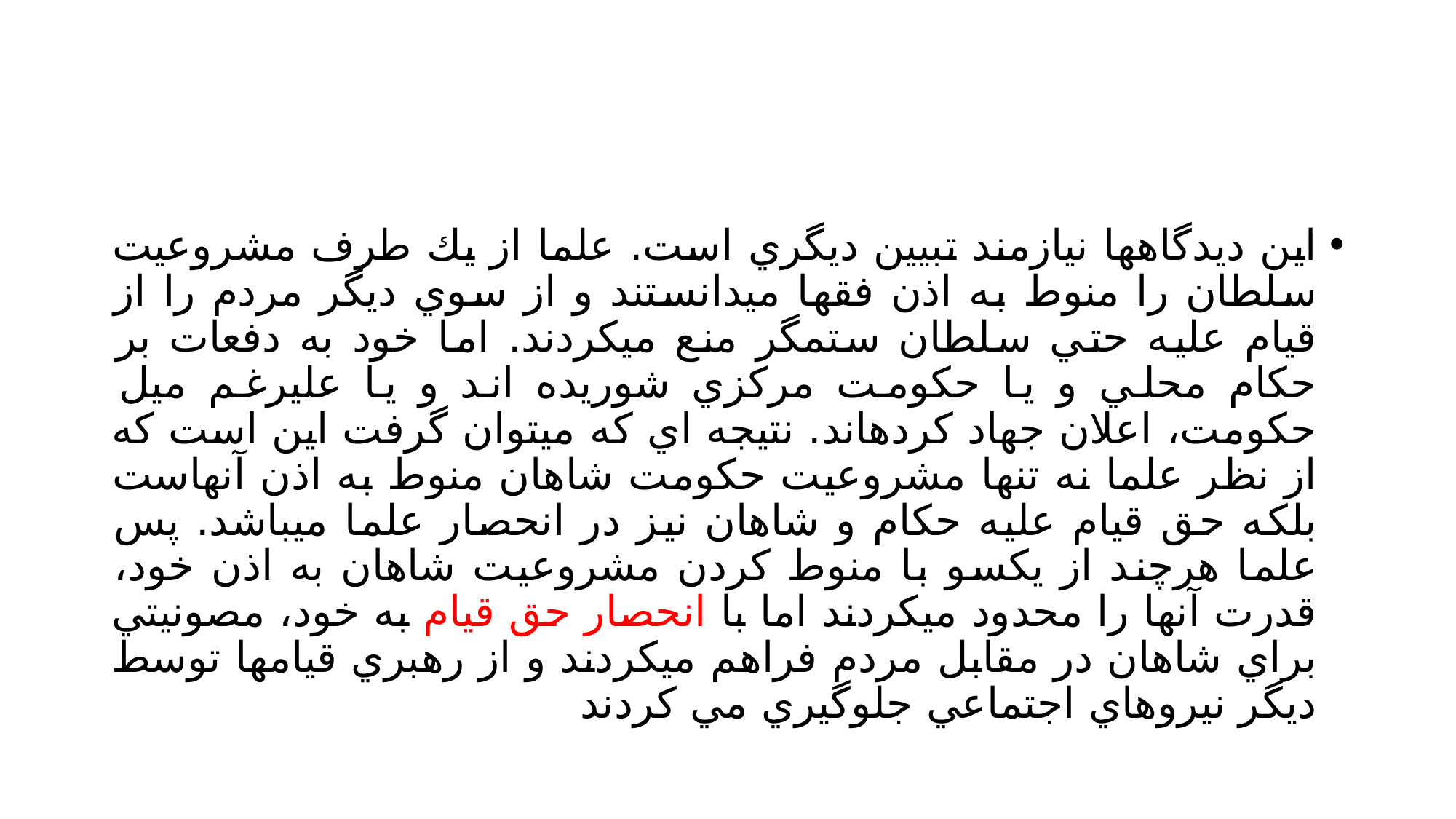

#
اين ديدگاهها نيازمند تبيين ديگري است. علما از يك طرف مشروعيت سلطان را منوط به اذن فقها ميدانستند و از سوي ديگر مردم را از قيام عليه حتي سلطان ستمگر منع ميكردند. اما خود به دفعات بر حكام محلي و يا حكومت مركزي شوريده اند و يا عليرغم ميل حكومت، اعلان جهاد كردهاند. نتيجه اي كه ميتوان گرفت اين است كه از نظر علما نه تنها مشروعيت حكومت شاهان منوط به اذن آنهاست بلكه حق قيام عليه حكام و شاهان نيز در انحصار علما ميباشد. پس علما هرچند از يكسو با منوط كردن مشروعيت شاهان به اذن خود، قدرت آنها را محدود ميكردند اما با انحصار حق قيام به خود، مصونيتي براي شاهان در مقابل مردم فراهم ميكردند و از رهبري قيامها توسط ديگر نيروهاي اجتماعي جلوگيري مي كردند